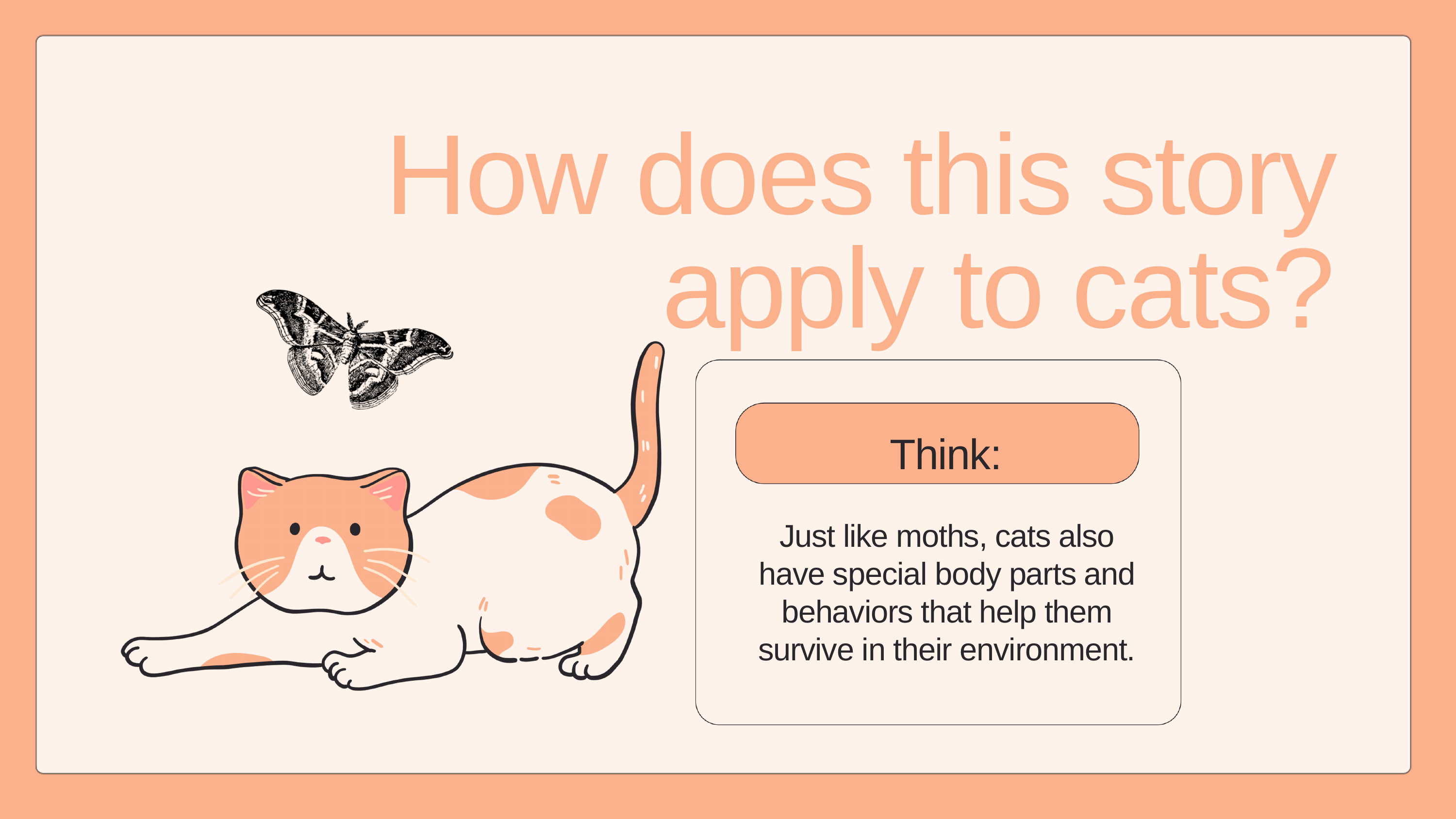

How does this story apply to cats?

Think:
Just like moths, cats also have special body parts and behaviors that help them survive in their environment.